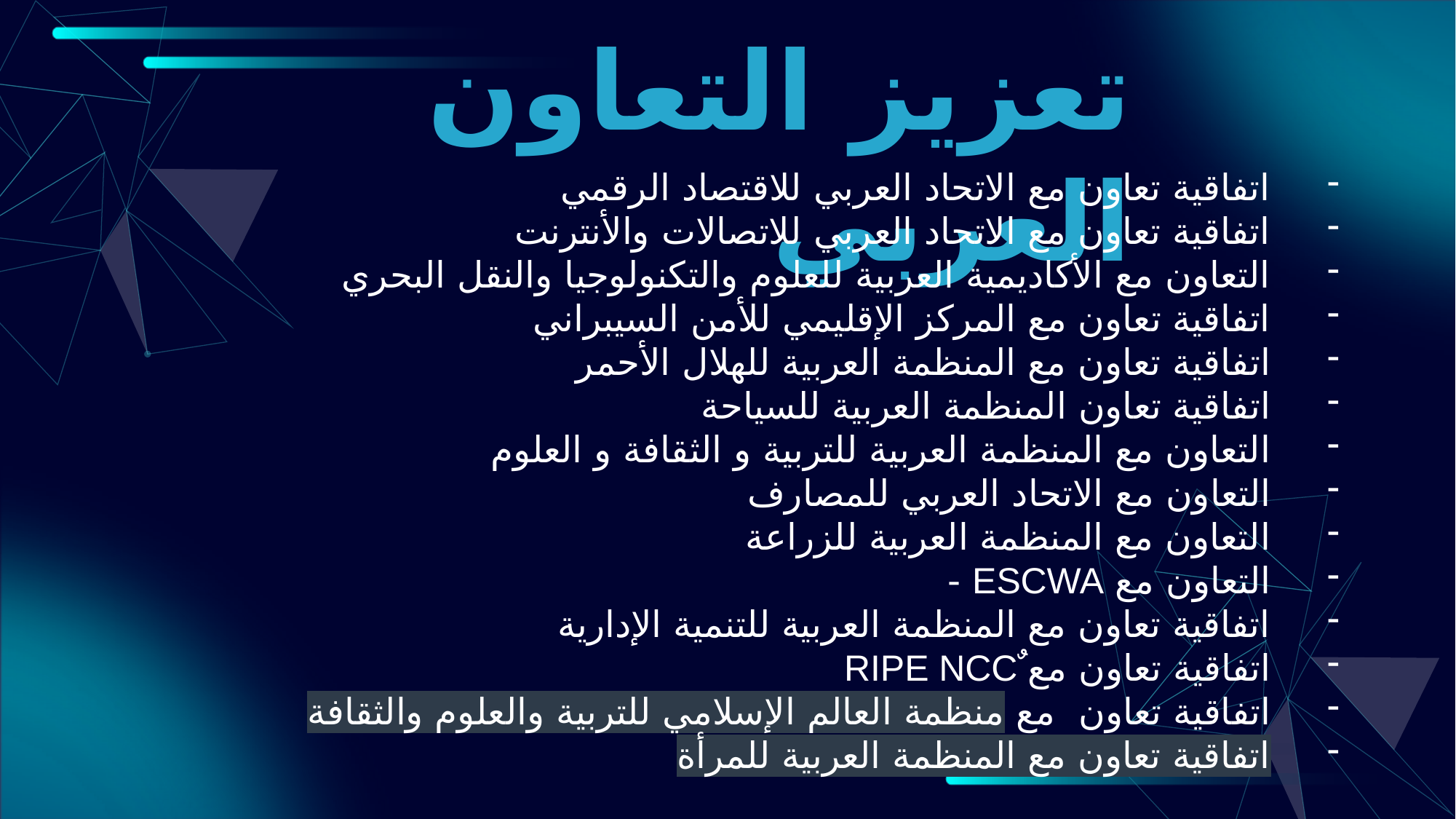

تعزيز التعاون العربي
اتفاقية تعاون مع الاتحاد العربي للاقتصاد الرقمي
اتفاقية تعاون مع الاتحاد العربي للاتصالات والأنترنت
التعاون مع الأكاديمية العربية للعلوم والتكنولوجيا والنقل البحري
اتفاقية تعاون مع المركز الإقليمي للأمن السيبراني
اتفاقية تعاون مع المنظمة العربية للهلال الأحمر
اتفاقية تعاون المنظمة العربية للسياحة
التعاون مع المنظمة العربية للتربية و الثقافة و العلوم
التعاون مع الاتحاد العربي للمصارف
التعاون مع المنظمة العربية للزراعة
التعاون مع ESCWA -
اتفاقية تعاون مع المنظمة العربية للتنمية الإدارية
اتفاقية تعاون مع ٌRIPE NCC
اتفاقية تعاون  مع منظمة العالم الإسلامي للتربية والعلوم والثقافة
اتفاقية تعاون مع المنظمة العربية للمرأة